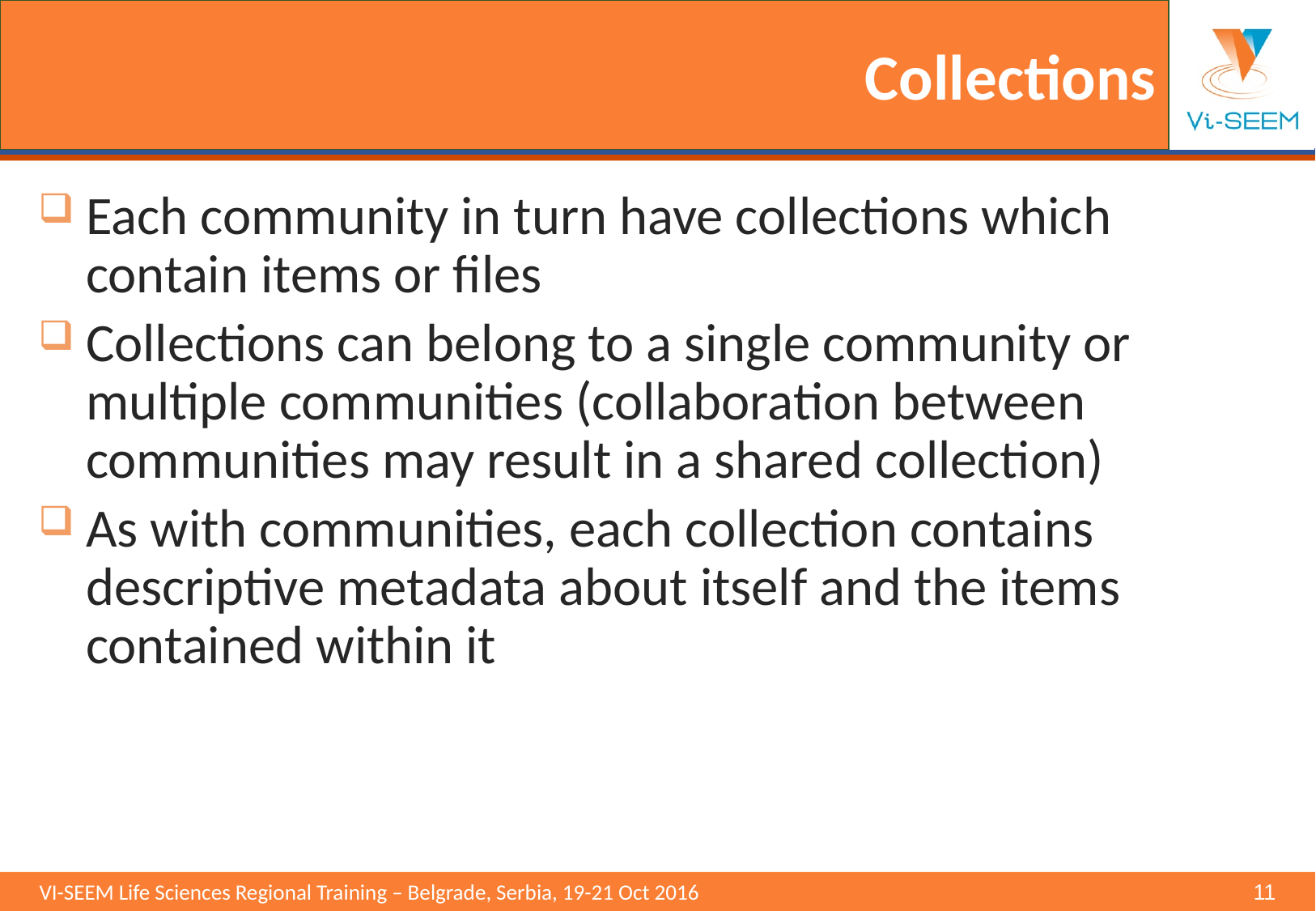

# Collections
Each community in turn have collections which contain items or files
Collections can belong to a single community or multiple communities (collaboration between communities may result in a shared collection)
As with communities, each collection contains descriptive metadata about itself and the items contained within it

VI-SEEM Life Sciences Regional Training – Belgrade, Serbia, 19-21 Oct 2016					11